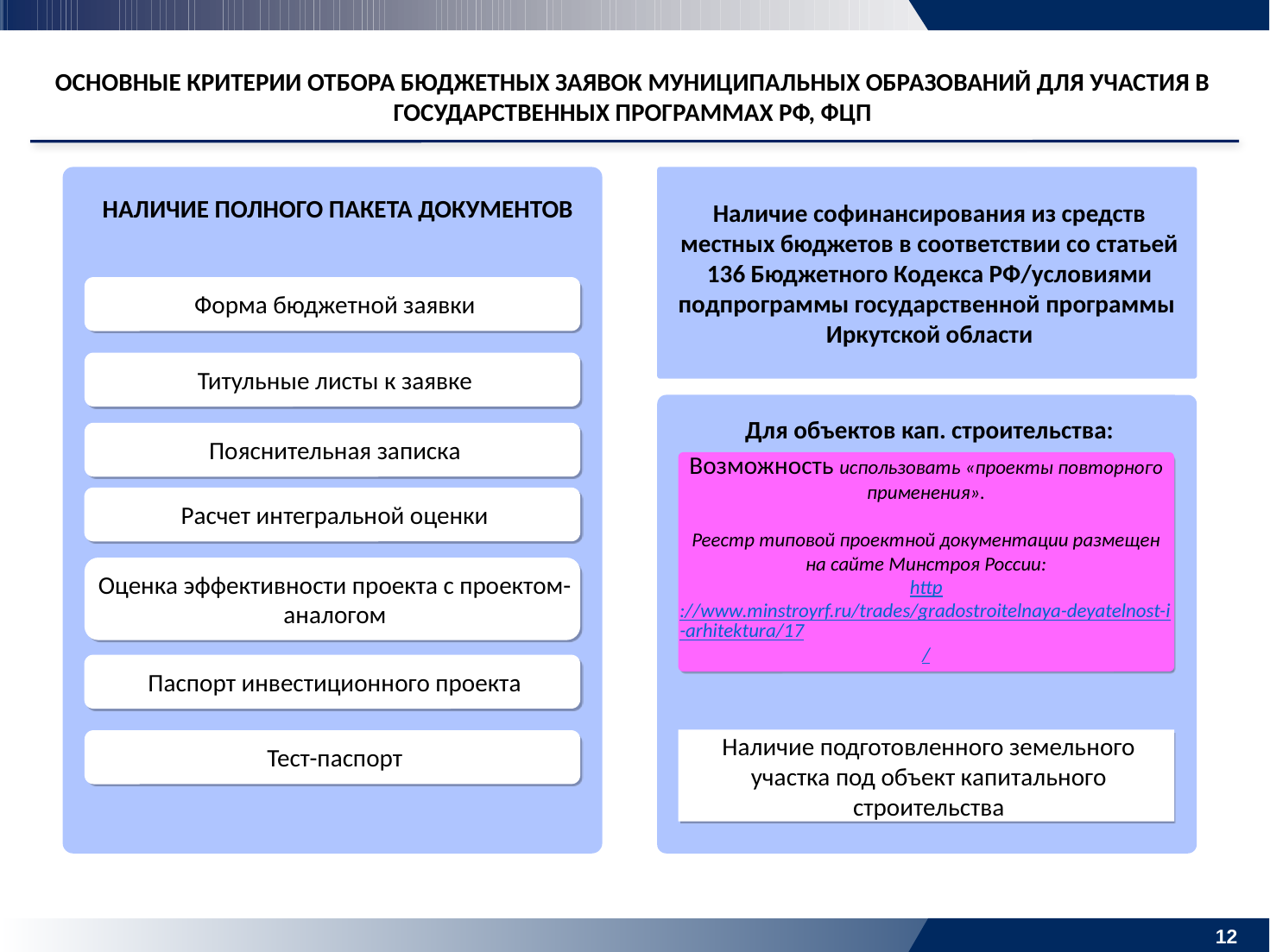

ОСНОВНЫЕ КРИТЕРИИ ОТБОРА БЮДЖЕТНЫХ ЗАЯВОК МУНИЦИПАЛЬНЫХ ОБРАЗОВАНИЙ ДЛЯ УЧАСТИЯ В ГОСУДАРСТВЕННЫХ ПРОГРАММАХ РФ, ФЦП

 НАЛИЧИЕ ПОЛНОГО ПАКЕТА ДОКУМЕНТОВ

Наличие софинансирования из средств местных бюджетов в соответствии со статьей 136 Бюджетного Кодекса РФ/условиями подпрограммы государственной программы
Иркутской области
Форма бюджетной заявки
Титульные листы к заявке

Для объектов кап. строительства:
Пояснительная записка
Возможность использовать «проекты повторного
применения».

Реестр типовой проектной документации размещен на сайте Минстроя России:
http://www.minstroyrf.ru/trades/gradostroitelnaya-deyatelnost-i-arhitektura/17/

Расчет интегральной оценки
Оценка эффективности проекта с проектом-аналогом
Паспорт инвестиционного проекта
Наличие подготовленного земельного участка под объект капитального строительства
Тест-паспорт
12